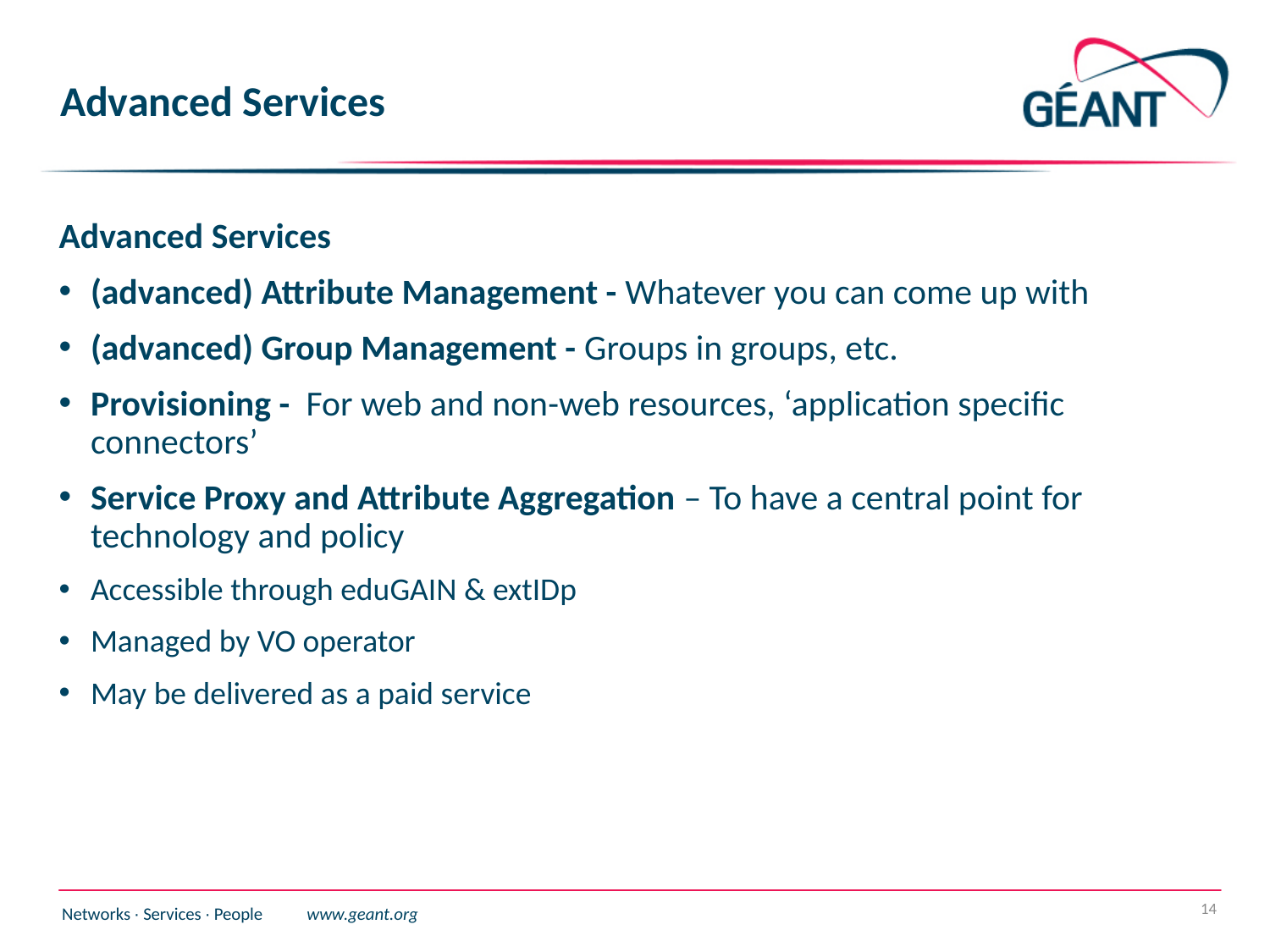

# Advanced Services
Advanced Services
(advanced) Attribute Management - Whatever you can come up with
(advanced) Group Management - Groups in groups, etc.
Provisioning -  For web and non-web resources, ‘application specific connectors’
Service Proxy and Attribute Aggregation – To have a central point for technology and policy
Accessible through eduGAIN & extIDp
Managed by VO operator
May be delivered as a paid service

14